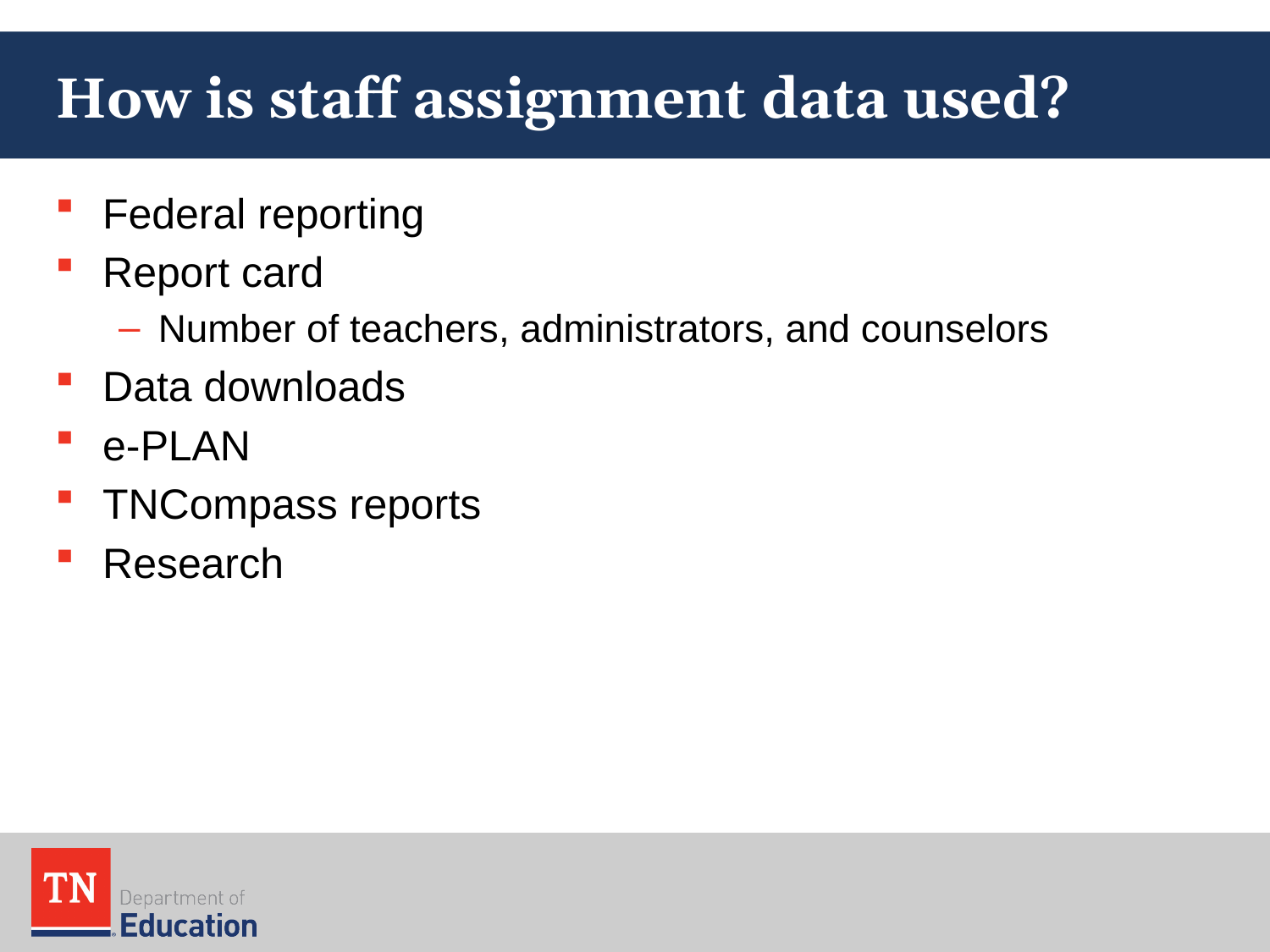

# How is staff assignment data used?
Federal reporting
Report card
Number of teachers, administrators, and counselors
Data downloads
e-PLAN
TNCompass reports
Research